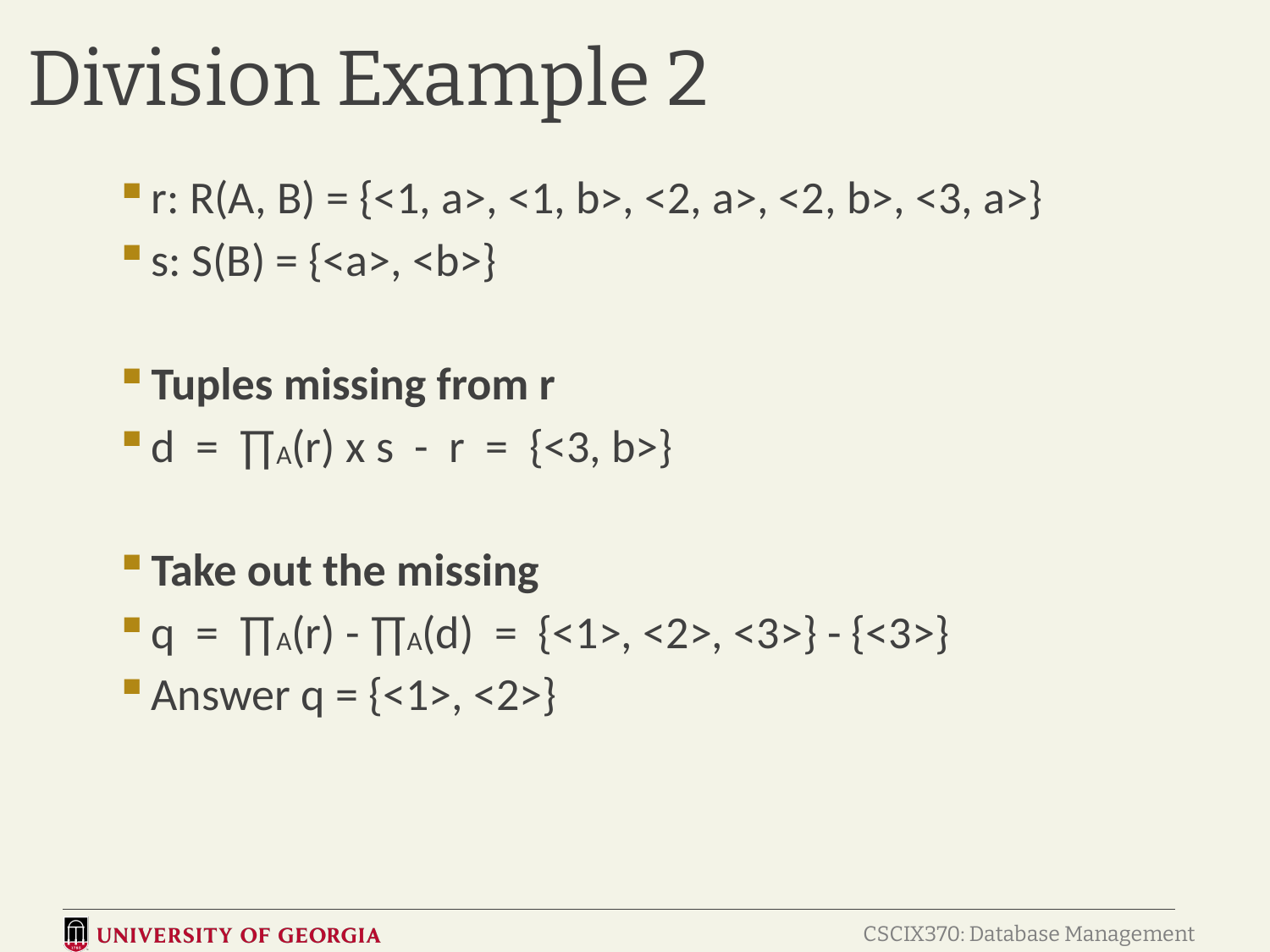

# Division Example 2
r: R(A, B) = {<1, a>, <1, b>, <2, a>, <2, b>, <3, a>}
s: S(B) = {<a>, <b>}

Tuples missing from r
d  =  ∏A(r) x s  -  r  =  {<3, b>}

Take out the missing
q  =  ∏A(r) - ∏A(d)  =  {<1>, <2>, <3>} - {<3>}
Answer q = {<1>, <2>}